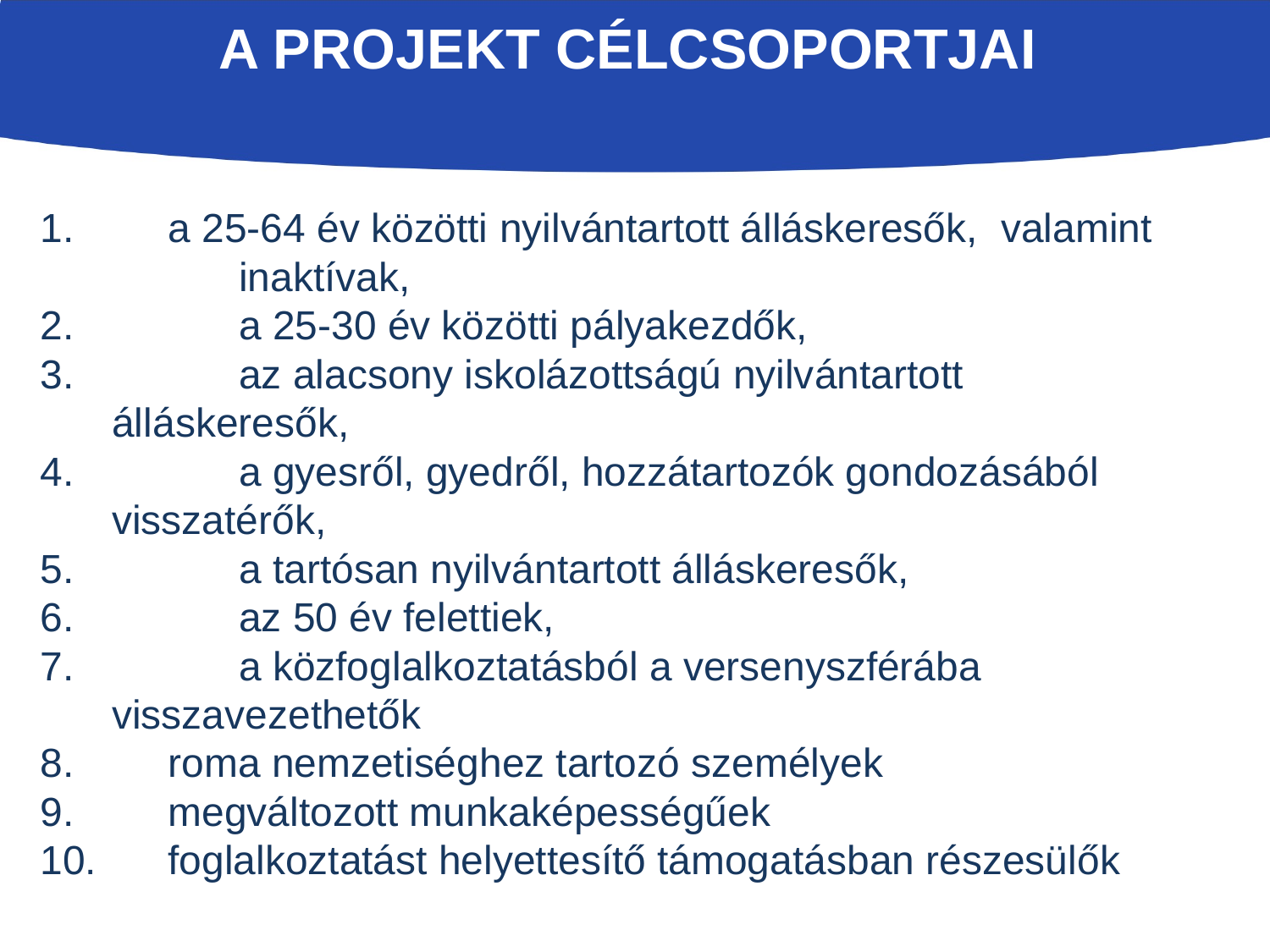

# A projekt célcsoportjai
     a 25-64 év közötti nyilvántartott álláskeresők, 	valamint 	inaktívak,
 	a 25-30 év közötti pályakezdők,
 	az alacsony iskolázottságú nyilvántartott  álláskeresők,
 	a gyesről, gyedről, hozzátartozók gondozásából 	visszatérők,
 	a tartósan nyilvántartott álláskeresők,
 	az 50 év felettiek,
 	a közfoglalkoztatásból a versenyszférába 	visszavezethetők
     roma nemzetiséghez tartozó személyek
     megváltozott munkaképességűek
     foglalkoztatást helyettesítő támogatásban részesülők